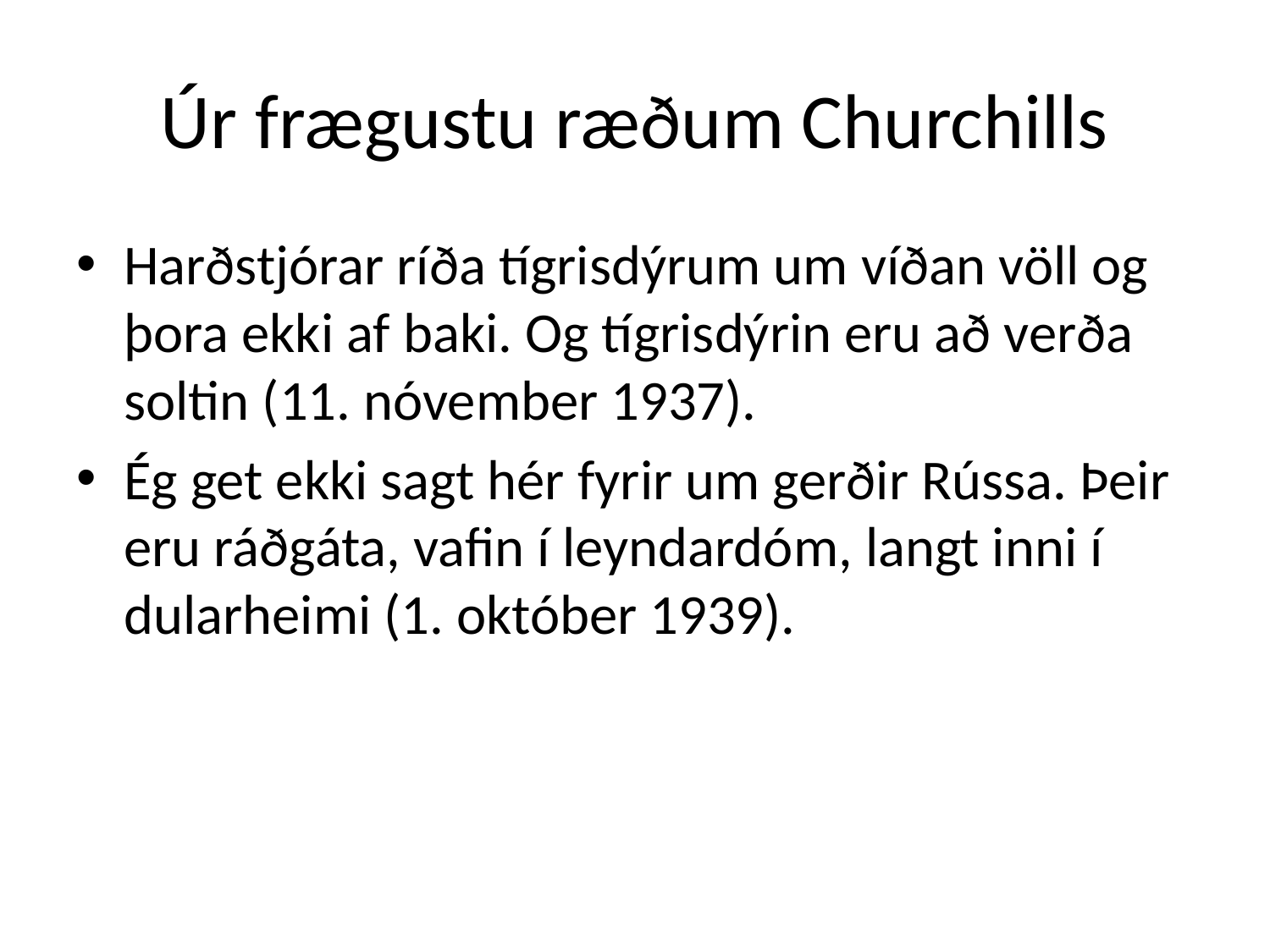

# Úr frægustu ræðum Churchills
Harðstjórar ríða tígrisdýrum um víðan völl og þora ekki af baki. Og tígrisdýrin eru að verða soltin (11. nóvember 1937).
Ég get ekki sagt hér fyrir um gerðir Rússa. Þeir eru ráðgáta, vafin í leyndardóm, langt inni í dularheimi (1. október 1939).